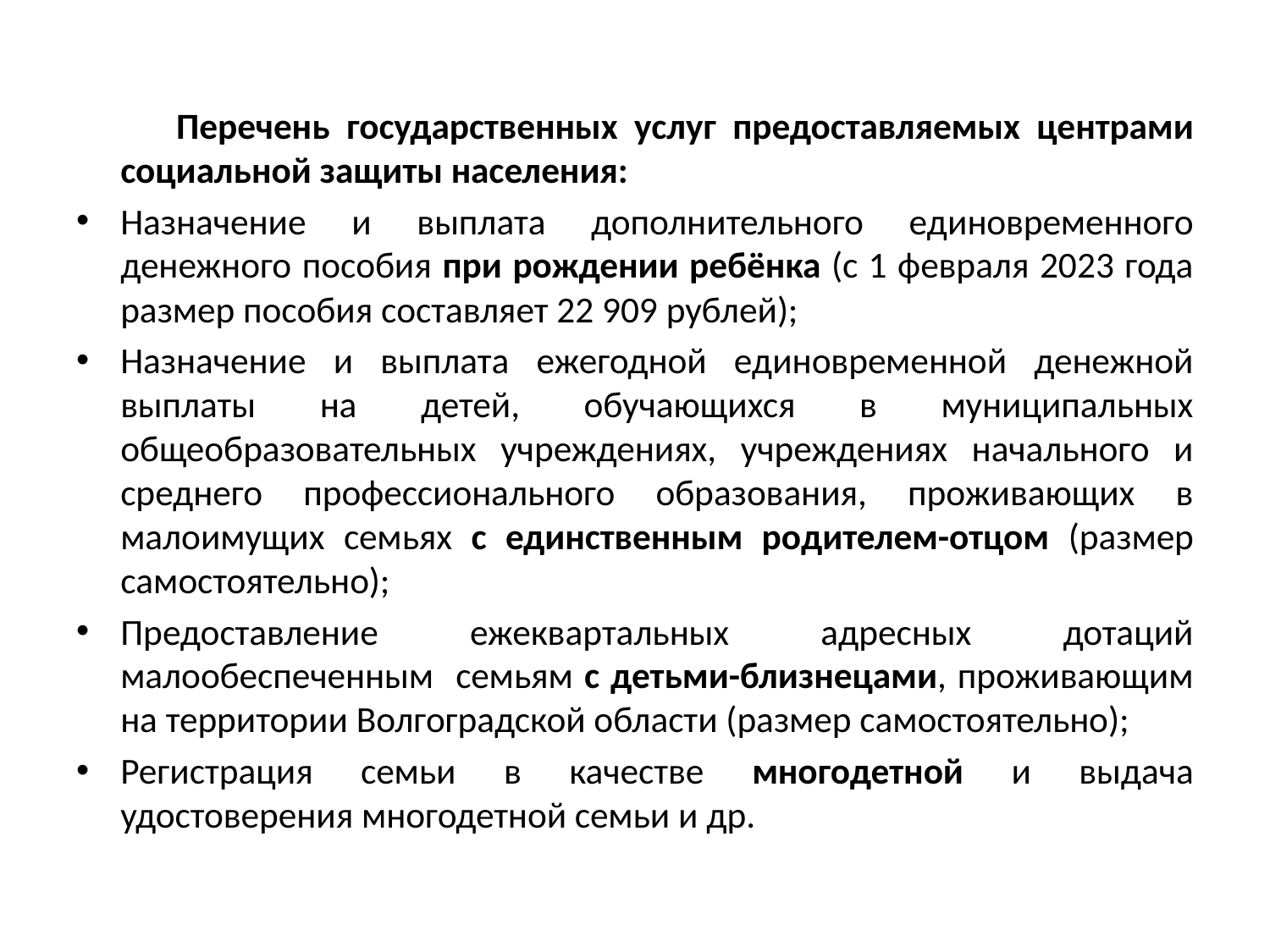

Перечень государственных услуг предоставляемых центрами социальной защиты населения:
Назначение и выплата дополнительного единовременного денежного пособия при рождении ребёнка (с 1 февраля 2023 года размер пособия составляет 22 909 рублей);
Назначение и выплата ежегодной единовременной денежной выплаты на детей, обучающихся в муниципальных общеобразовательных учреждениях, учреждениях начального и среднего профессионального образования, проживающих в малоимущих семьях с единственным родителем-отцом (размер самостоятельно);
Предоставление ежеквартальных адресных дотаций малообеспеченным  семьям с детьми-близнецами, проживающим на территории Волгоградской области (размер самостоятельно);
Регистрация семьи в качестве многодетной и выдача удостоверения многодетной семьи и др.